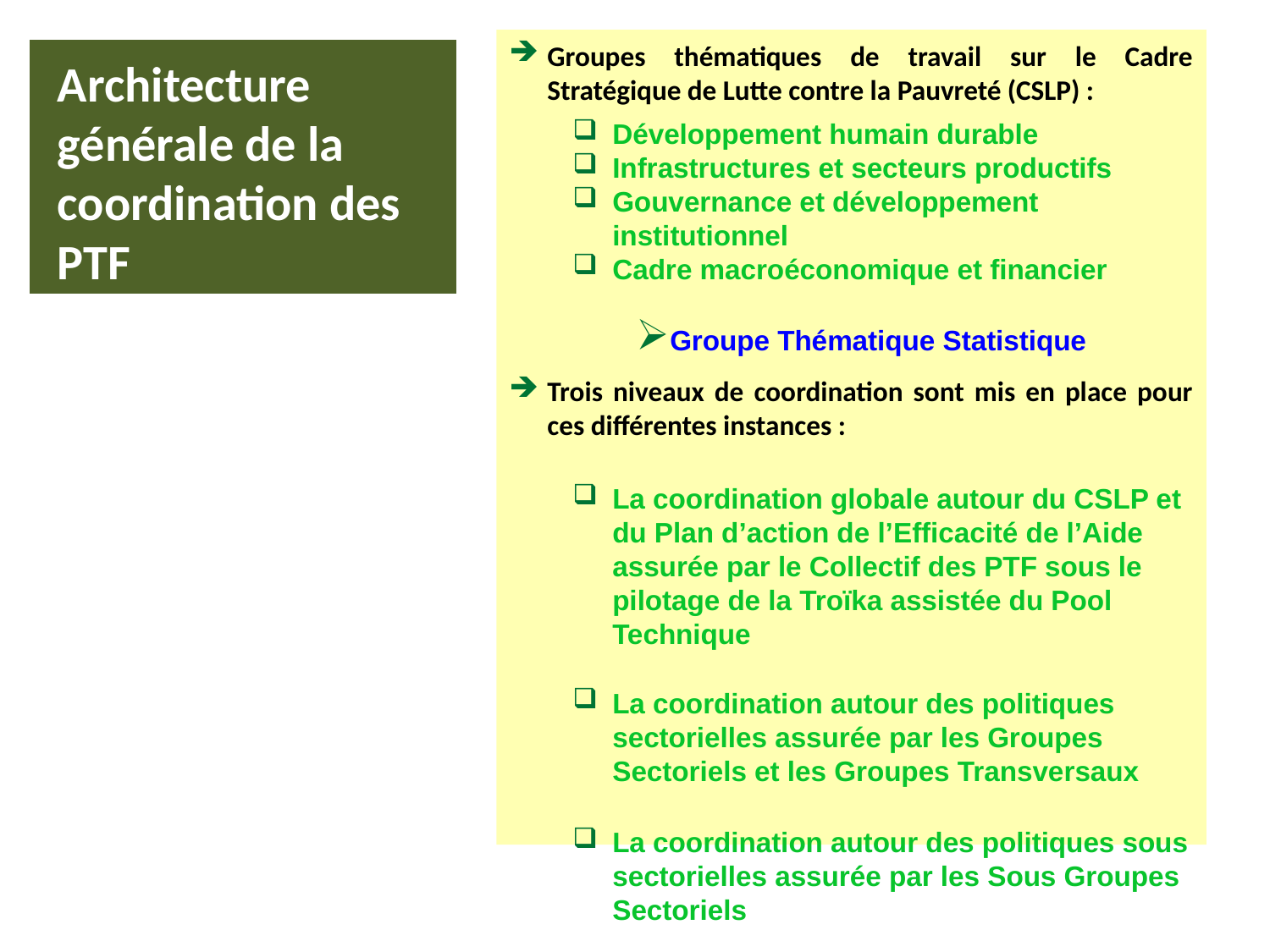

Groupes thématiques de travail sur le Cadre Stratégique de Lutte contre la Pauvreté (CSLP) :

Développement humain durable
Infrastructures et secteurs productifs
Gouvernance et développement institutionnel
Cadre macroéconomique et financier

Groupe Thématique Statistique

Trois niveaux de coordination sont mis en place pour ces différentes instances :

La coordination globale autour du CSLP et du Plan d’action de l’Efficacité de l’Aide assurée par le Collectif des PTF sous le pilotage de la Troïka assistée du Pool Technique

La coordination autour des politiques sectorielles assurée par les Groupes Sectoriels et les Groupes Transversaux

La coordination autour des politiques sous sectorielles assurée par les Sous Groupes Sectoriels
Architecture  générale de la coordination des PTF